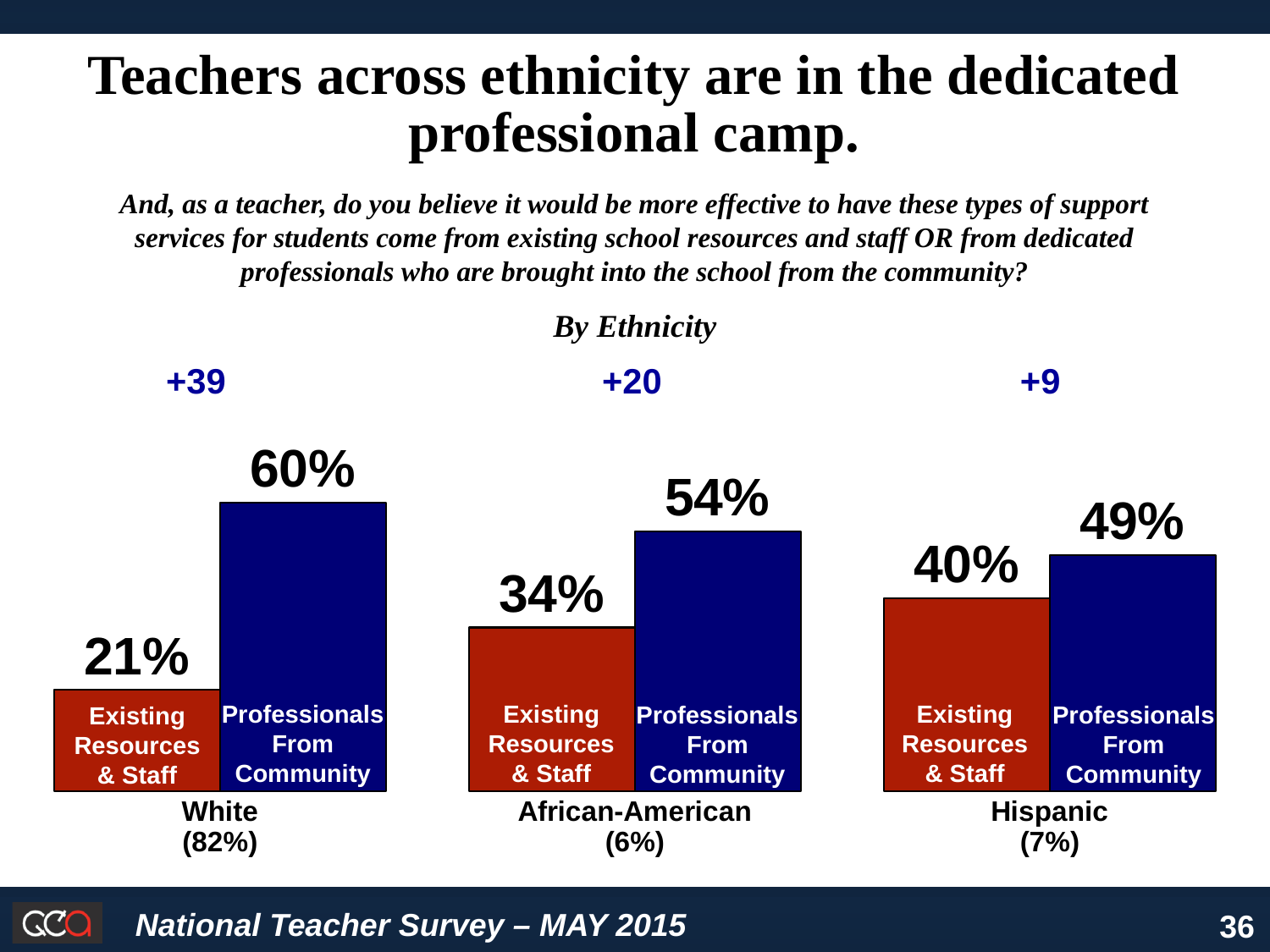

### Chart

| Category | Series 1 | Series 2 |
|---|---|---|
| White
(82%) | 0.21 | 0.6 |
| African-American
(6%) | 0.34 | 0.54 |
| Hispanic
(7%) | 0.4 | 0.49 |
Teachers across ethnicity are in the dedicated professional camp.
And, as a teacher, do you believe it would be more effective to have these types of support
services for students come from existing school resources and staff OR from dedicated
professionals who are brought into the school from the community?
By Ethnicity
+39
+20
+9
Professionals From
Community
Existing
Resources
& Staff
Existing
Resources
& Staff
Professionals From
Community
Professionals From
Community
Existing
Resources
& Staff